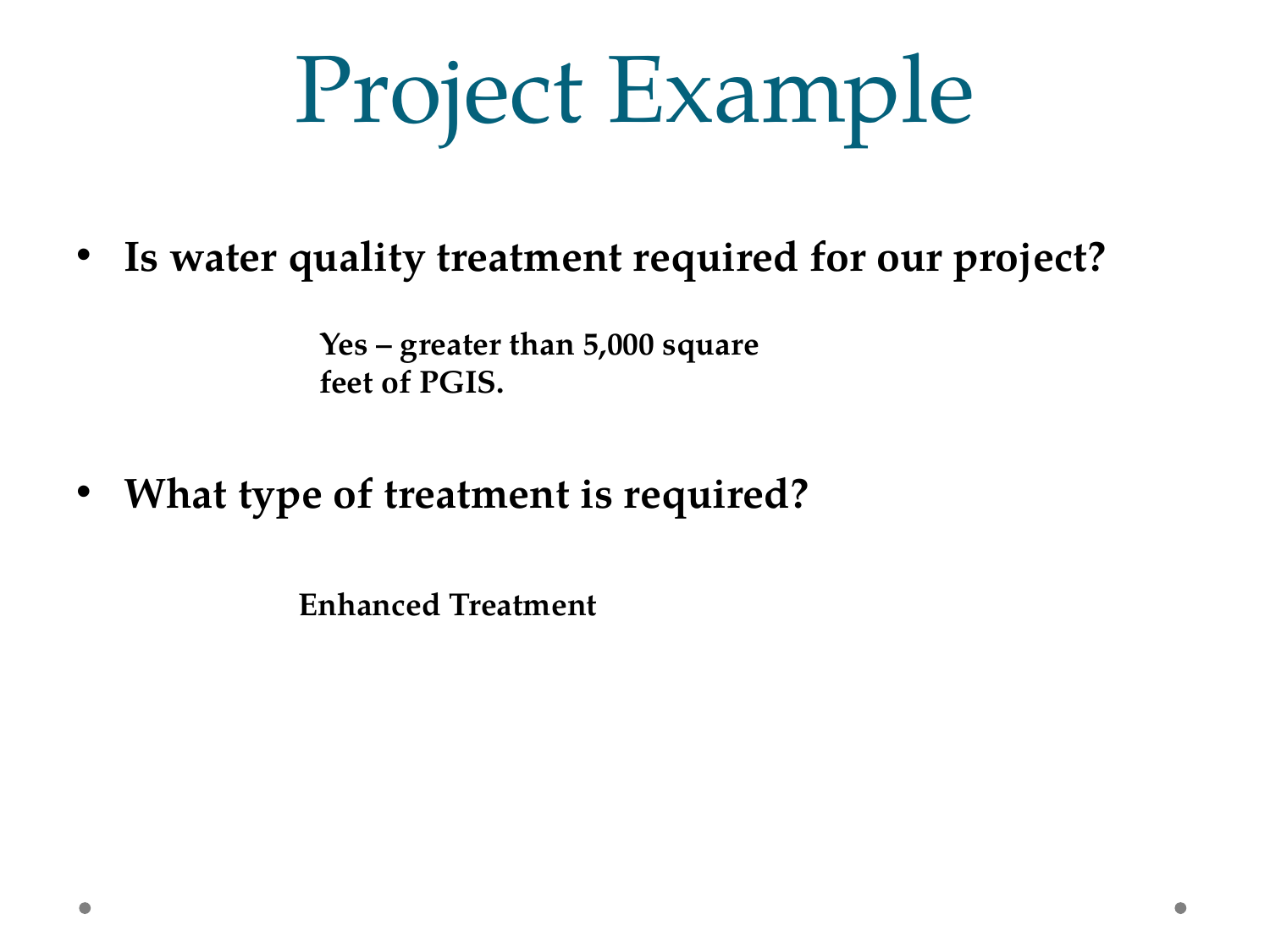

# Project Example
Is water quality treatment required for our project?

What type of treatment is required?
Yes – greater than 5,000 square feet of PGIS.
Enhanced Treatment